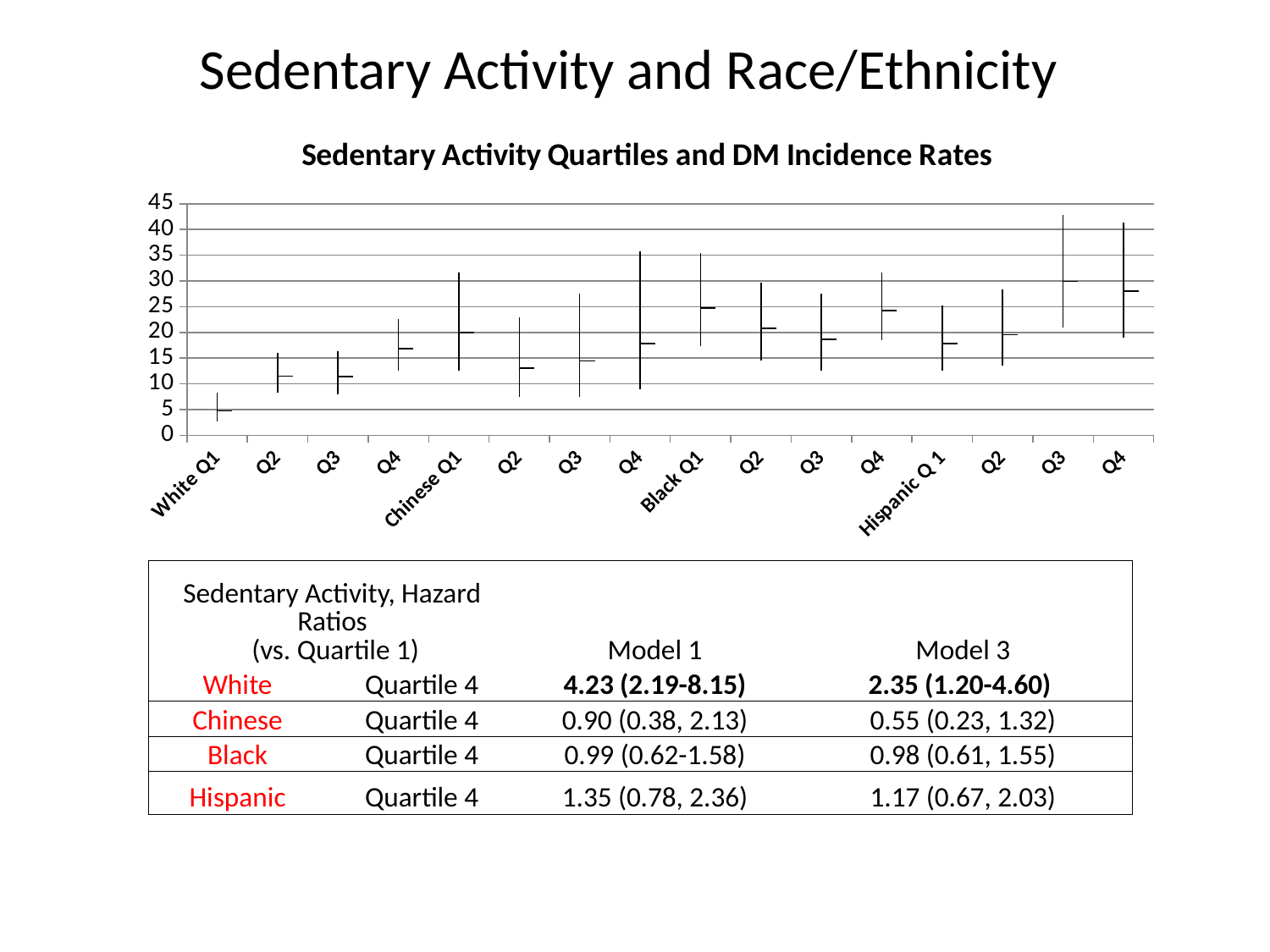

# Sedentary Activity and Race/Ethnicity

[unsupported chart]

| Sedentary Activity, Hazard Ratios (vs. Quartile 1) |  | Model 1 | Model 3 |
| --- | --- | --- | --- |
| White | Quartile 4 | 4.23 (2.19-8.15) | 2.35 (1.20-4.60) |
| Chinese | Quartile 4 | 0.90 (0.38, 2.13) | 0.55 (0.23, 1.32) |
| Black | Quartile 4 | 0.99 (0.62-1.58) | 0.98 (0.61, 1.55) |
| Hispanic | Quartile 4 | 1.35 (0.78, 2.36) | 1.17 (0.67, 2.03) |